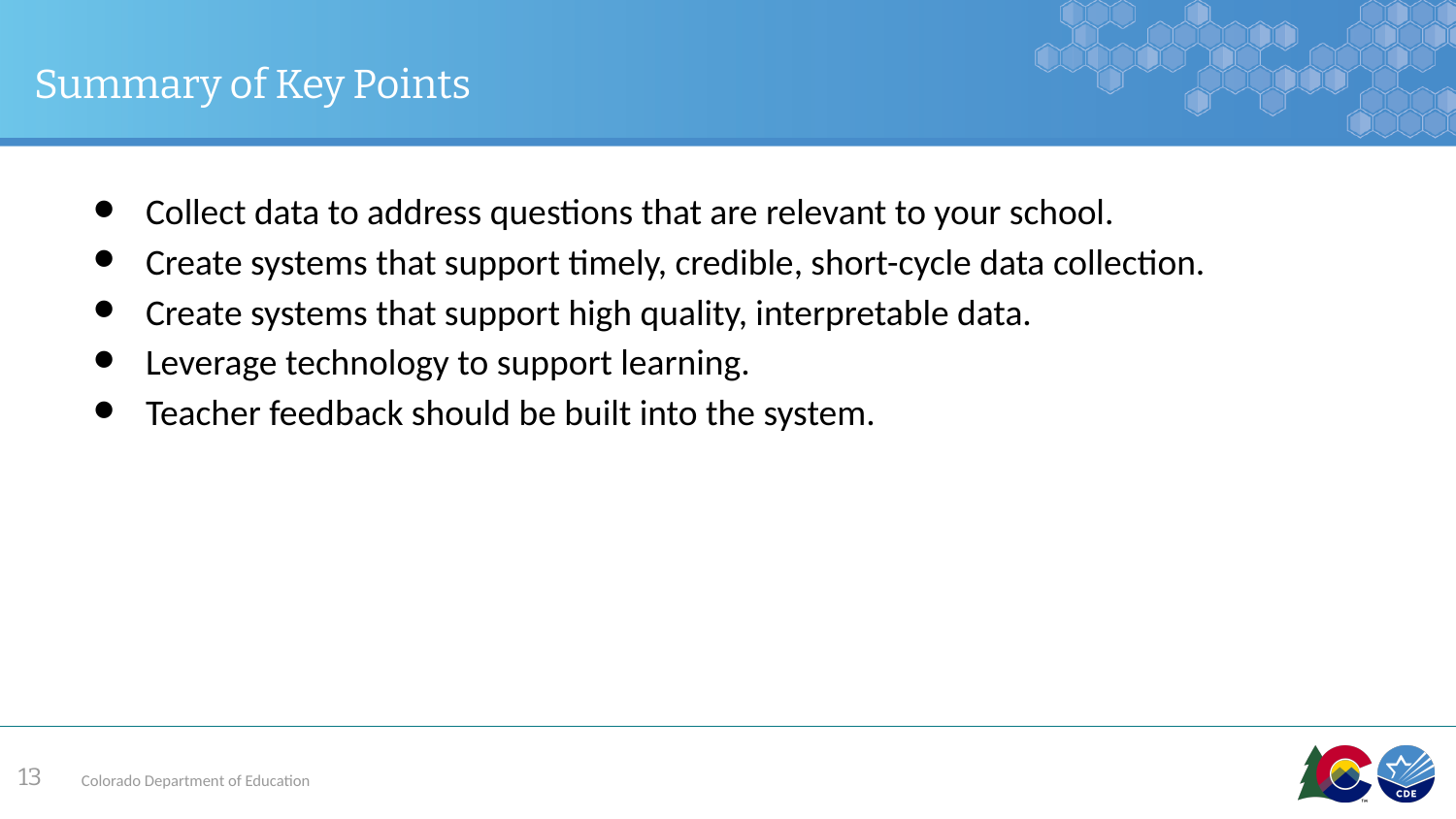

# Summary of Key Points
Collect data to address questions that are relevant to your school.
Create systems that support timely, credible, short-cycle data collection.
Create systems that support high quality, interpretable data.
Leverage technology to support learning.
Teacher feedback should be built into the system.
13